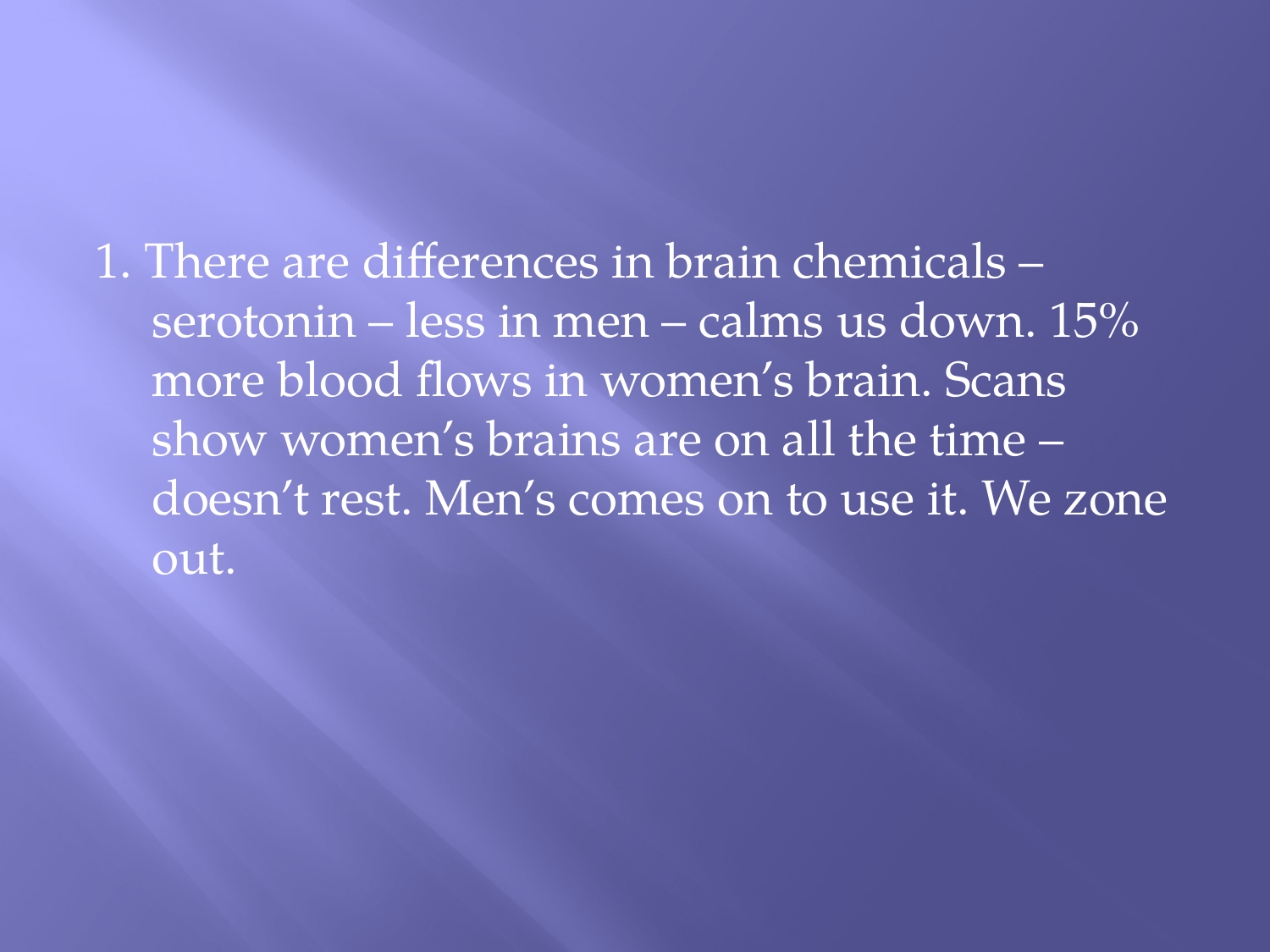

#
1. There are differences in brain chemicals – serotonin – less in men – calms us down. 15% more blood flows in women’s brain. Scans show women’s brains are on all the time – doesn’t rest. Men’s comes on to use it. We zone out.